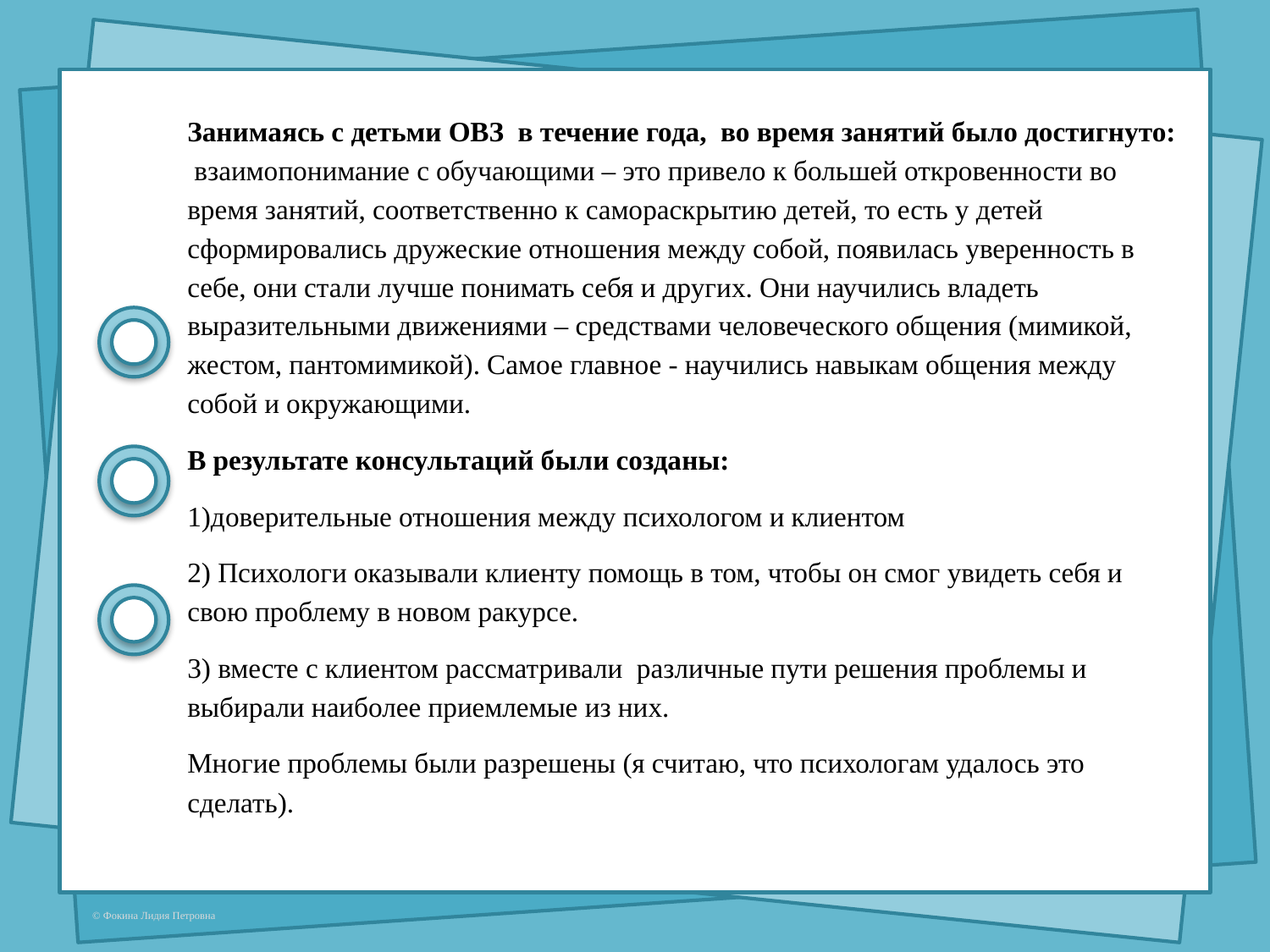

Занимаясь с детьми ОВЗ  в течение года,  во время занятий было достигнуто:  взаимопонимание с обучающими – это привело к большей откровенности во время занятий, соответственно к самораскрытию детей, то есть у детей сформировались дружеские отношения между собой, появилась уверенность в себе, они стали лучше понимать себя и других. Они научились владеть выразительными движениями – средствами человеческого общения (мимикой, жестом, пантомимикой). Самое главное - научились навыкам общения между собой и окружающими.
В результате консультаций были созданы:
1)доверительные отношения между психологом и клиентом
2) Психологи оказывали клиенту помощь в том, чтобы он смог увидеть себя и свою проблему в новом ракурсе.
3) вместе с клиентом рассматривали  различные пути решения проблемы и выбирали наиболее приемлемые из них.
Многие проблемы были разрешены (я считаю, что психологам удалось это сделать).